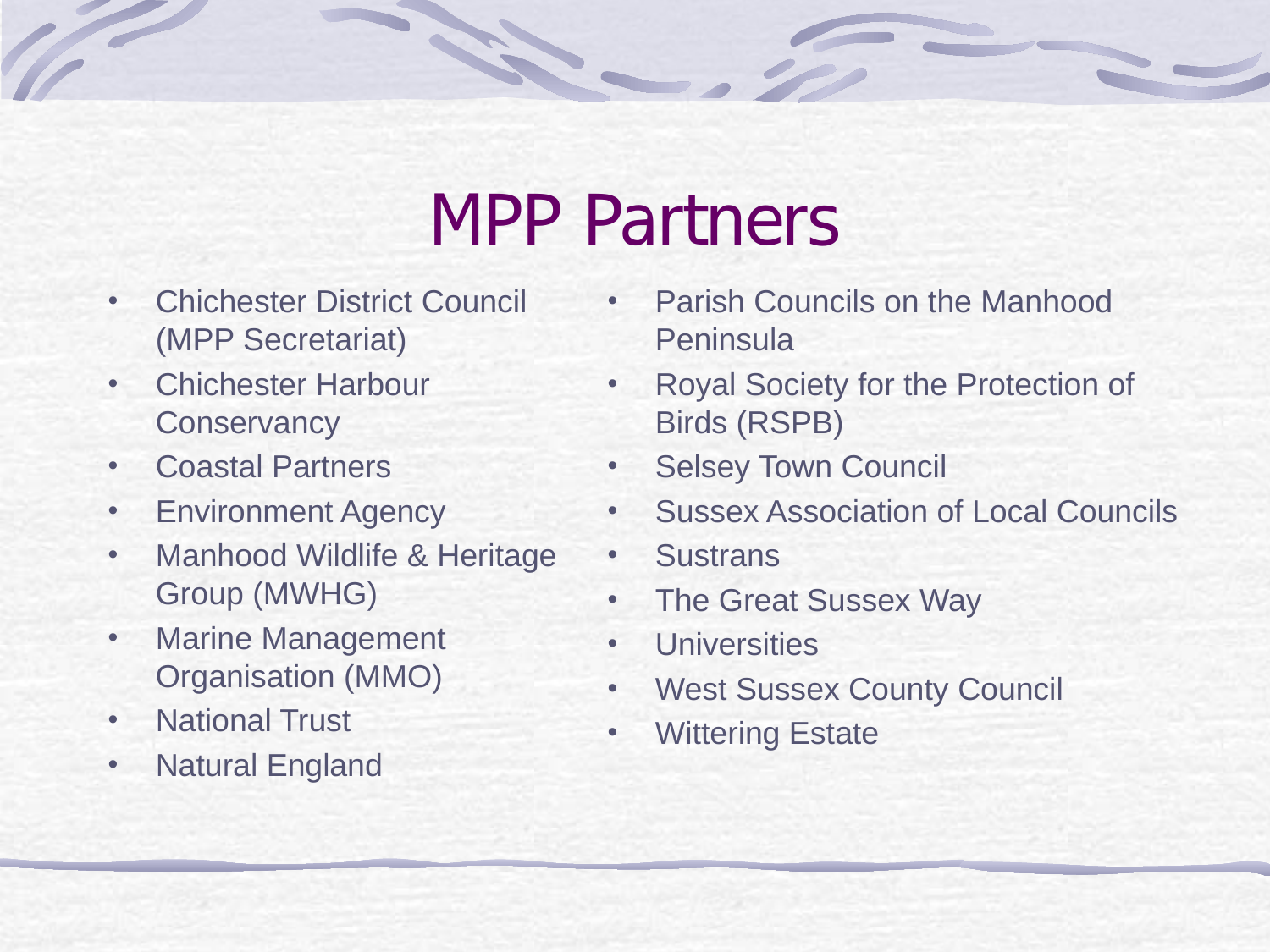

# MPP Partners
Chichester District Council (MPP Secretariat)
Chichester Harbour Conservancy
Coastal Partners
Environment Agency
Manhood Wildlife & Heritage Group (MWHG)
Marine Management Organisation (MMO)
National Trust
Natural England
Parish Councils on the Manhood Peninsula
Royal Society for the Protection of Birds (RSPB)
Selsey Town Council
Sussex Association of Local Councils
Sustrans
The Great Sussex Way
Universities
West Sussex County Council
Wittering Estate